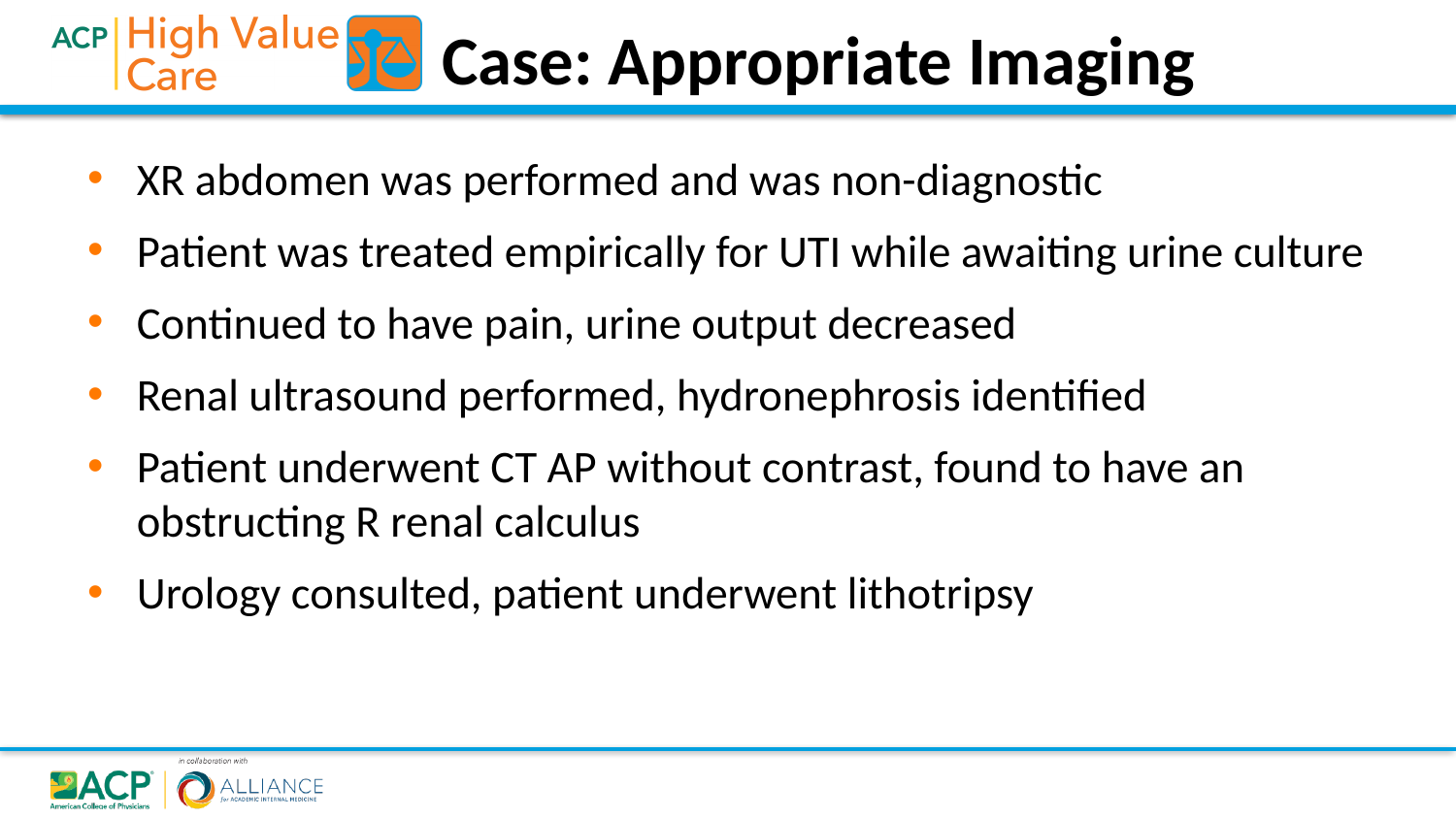

Case: Appropriate Imaging
XR abdomen was performed and was non-diagnostic
Patient was treated empirically for UTI while awaiting urine culture
Continued to have pain, urine output decreased
Renal ultrasound performed, hydronephrosis identified
Patient underwent CT AP without contrast, found to have an obstructing R renal calculus
Urology consulted, patient underwent lithotripsy